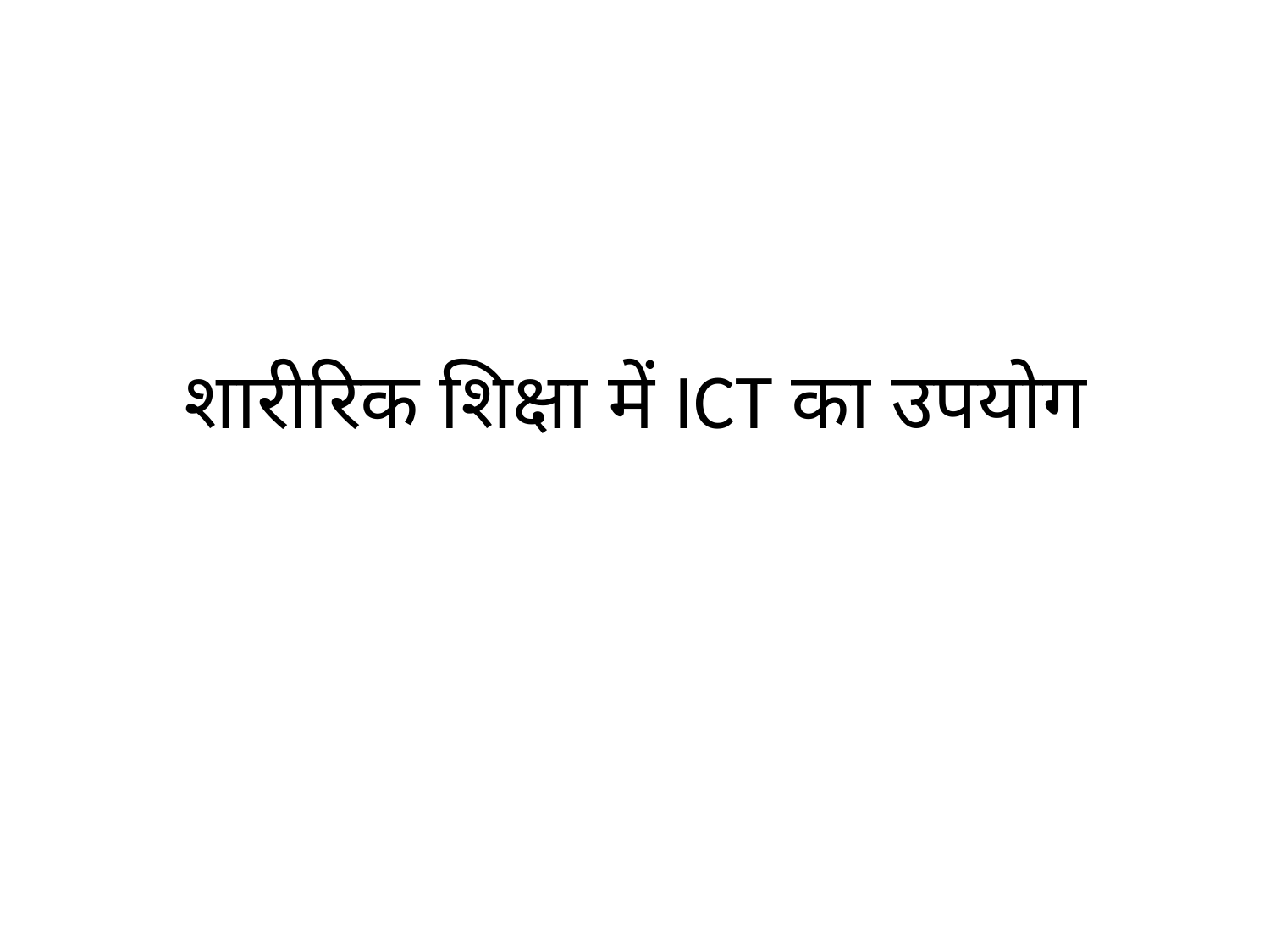

# शारीरिक शिक्षा में ICT का उपयोग